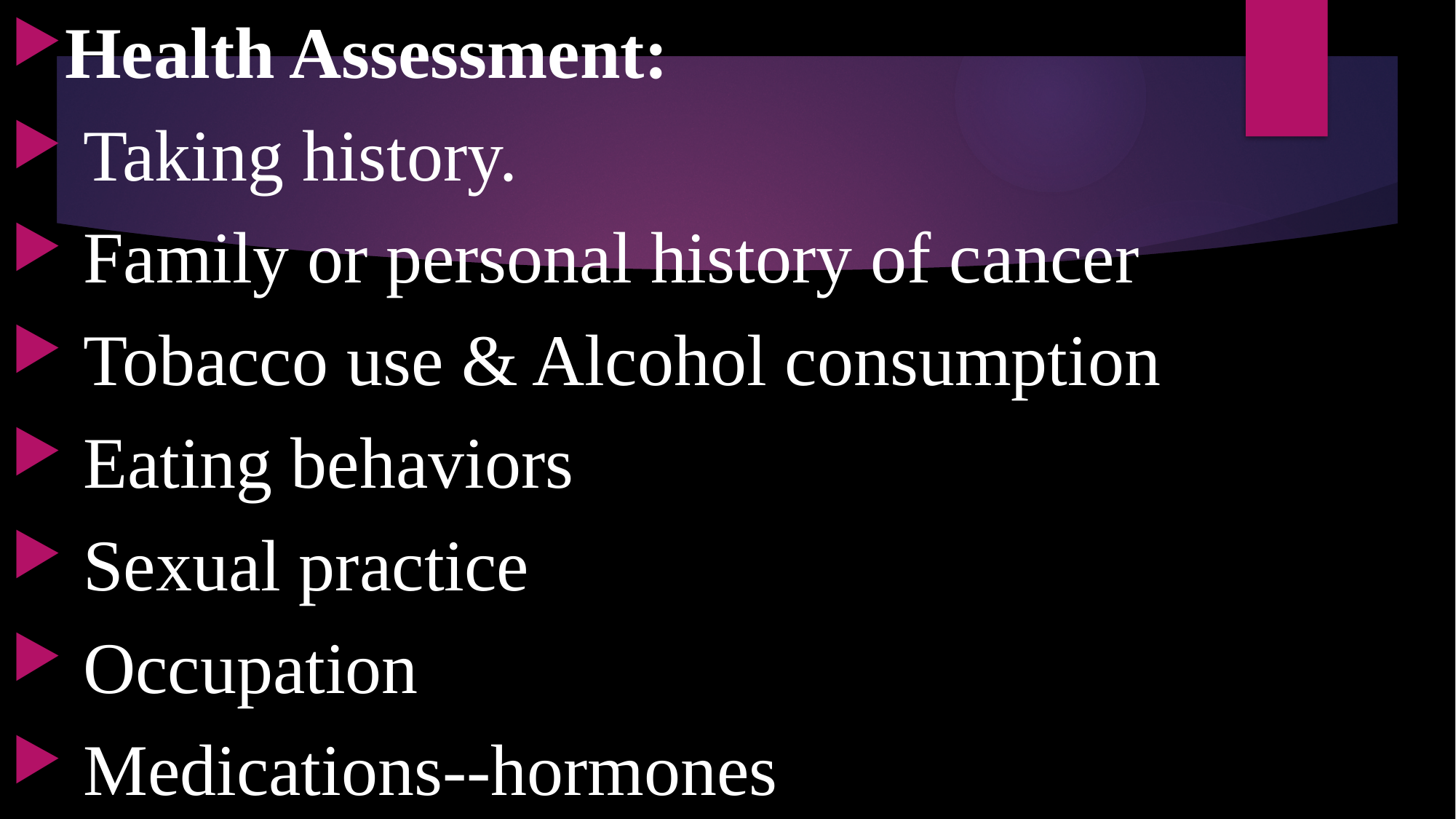

Health Assessment:
 Taking history.
 Family or personal history of cancer
 Tobacco use & Alcohol consumption
 Eating behaviors
 Sexual practice
 Occupation
 Medications--hormones